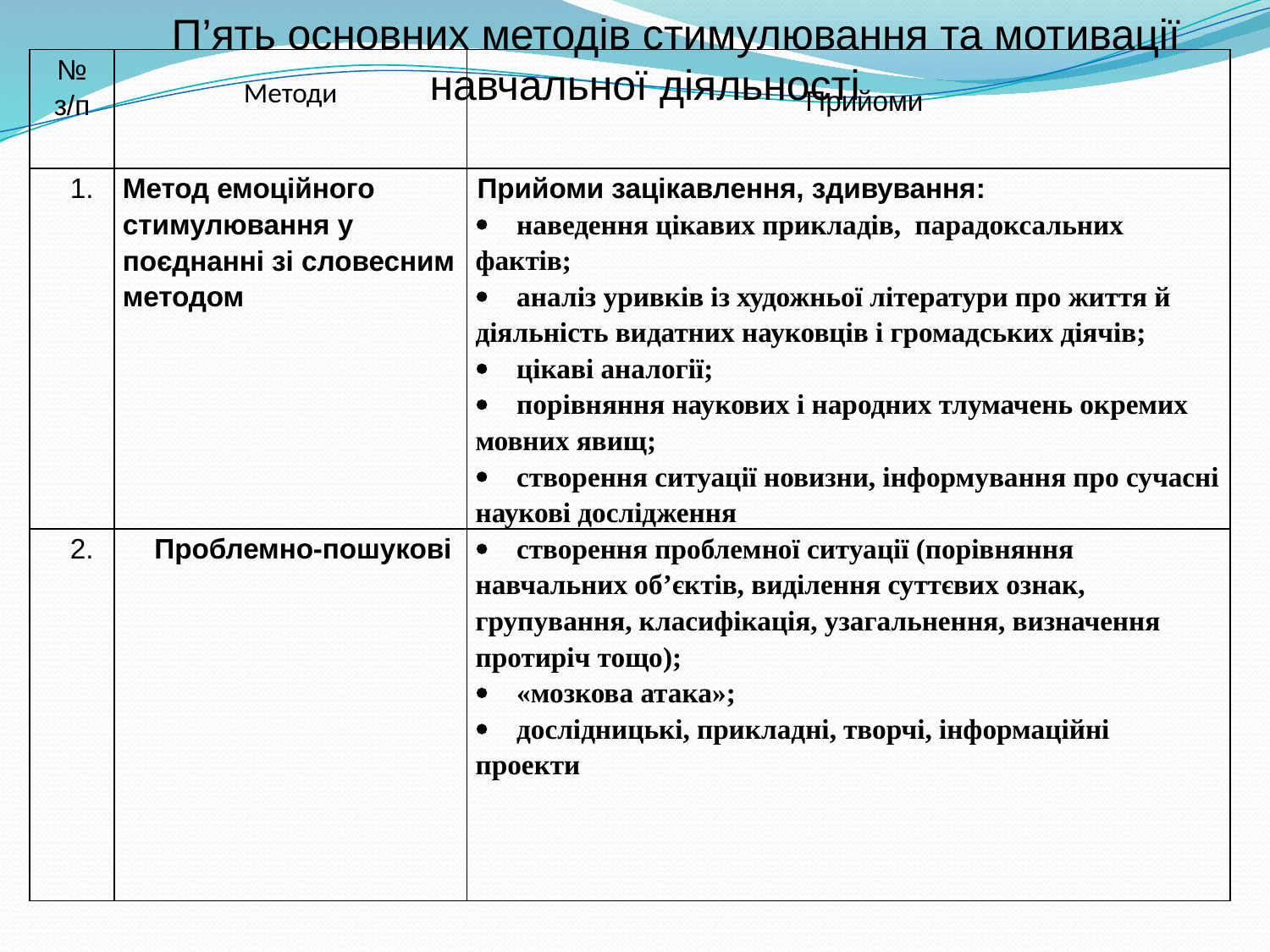

П’ять основних методів стимулювання та мотивації навчальної діяльності

| № з/п | Методи | Прийоми |
| --- | --- | --- |
| 1. | Метод емоційного стимулювання у поєднанні зі словесним методом | Прийоми зацікавлення, здивування: •    наведення цікавих прикладів,  парадоксальних фактів; •    аналіз уривків із художньої літератури про життя й діяльність видатних науковців і громадських діячів; •    цікаві аналогії; •    порівняння наукових і народних тлумачень окремих мовних явищ; •    створення ситуації новизни, інформування про сучасні наукові дослідження |
| 2. | Проблемно-пошукові | •    створення проблемної ситуації (порівняння навчальних об’єктів, виділення суттєвих ознак, групування, класифікація, узагальнення, визначення протиріч тощо); •    «мозкова атака»; •    дослідницькі, прикладні, творчі, інформаційні проекти |